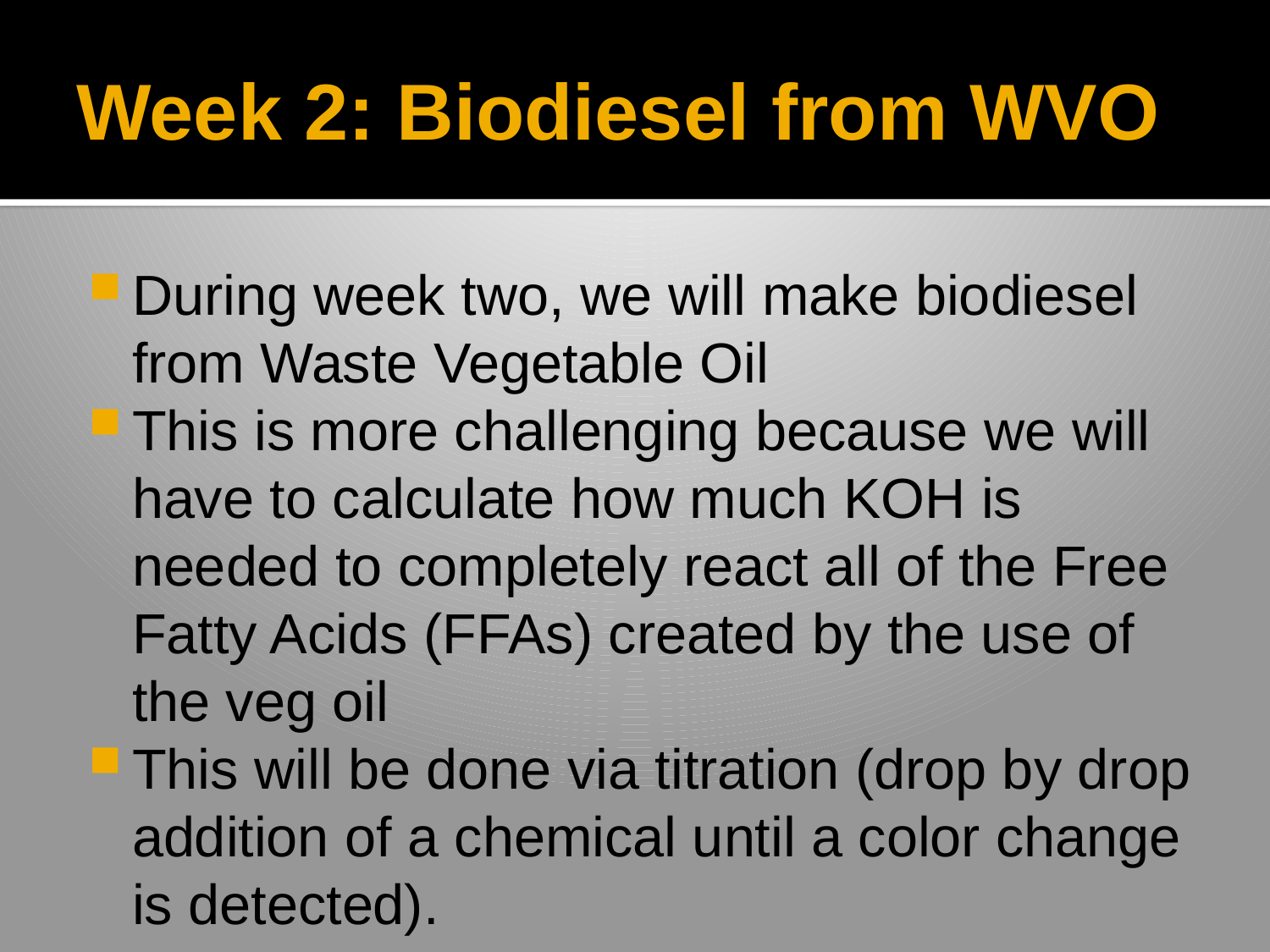

# Week 2: Biodiesel from WVO
During week two, we will make biodiesel from Waste Vegetable Oil
This is more challenging because we will have to calculate how much KOH is needed to completely react all of the Free Fatty Acids (FFAs) created by the use of the veg oil
This will be done via titration (drop by drop addition of a chemical until a color change is detected).